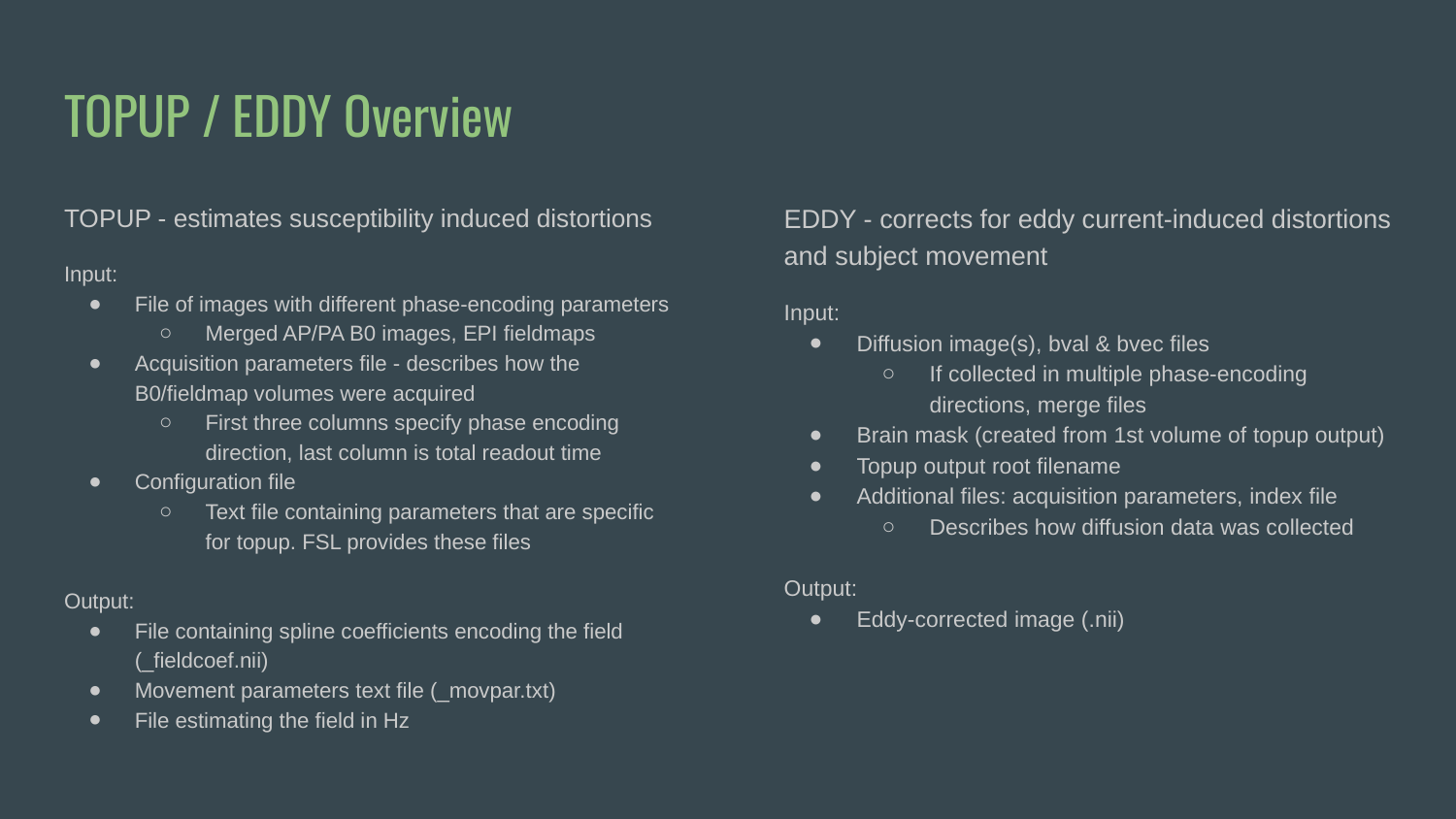

# TOPUP / EDDY Overview
TOPUP - estimates susceptibility induced distortions
Input:
File of images with different phase-encoding parameters
Merged AP/PA B0 images, EPI fieldmaps
Acquisition parameters file - describes how the B0/fieldmap volumes were acquired
First three columns specify phase encoding direction, last column is total readout time
Configuration file
Text file containing parameters that are specific for topup. FSL provides these files

Output:
File containing spline coefficients encoding the field (_fieldcoef.nii)
Movement parameters text file (_movpar.txt)
File estimating the field in Hz
EDDY - corrects for eddy current-induced distortions and subject movement
Input:
Diffusion image(s), bval & bvec files
If collected in multiple phase-encoding directions, merge files
Brain mask (created from 1st volume of topup output)
Topup output root filename
Additional files: acquisition parameters, index file
Describes how diffusion data was collected

Output:
Eddy-corrected image (.nii)